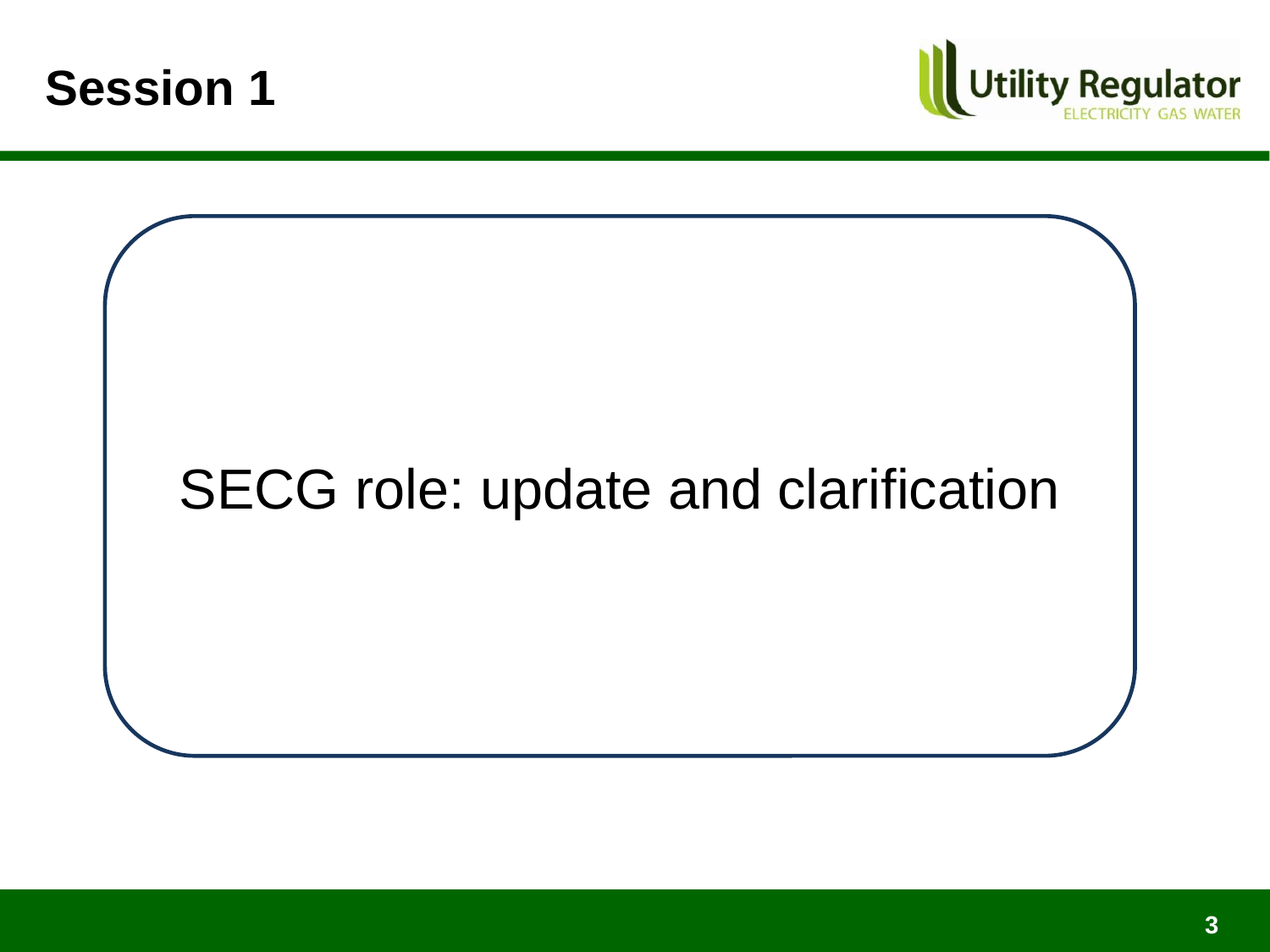

# Session 1
SECG role: update and clarification
3